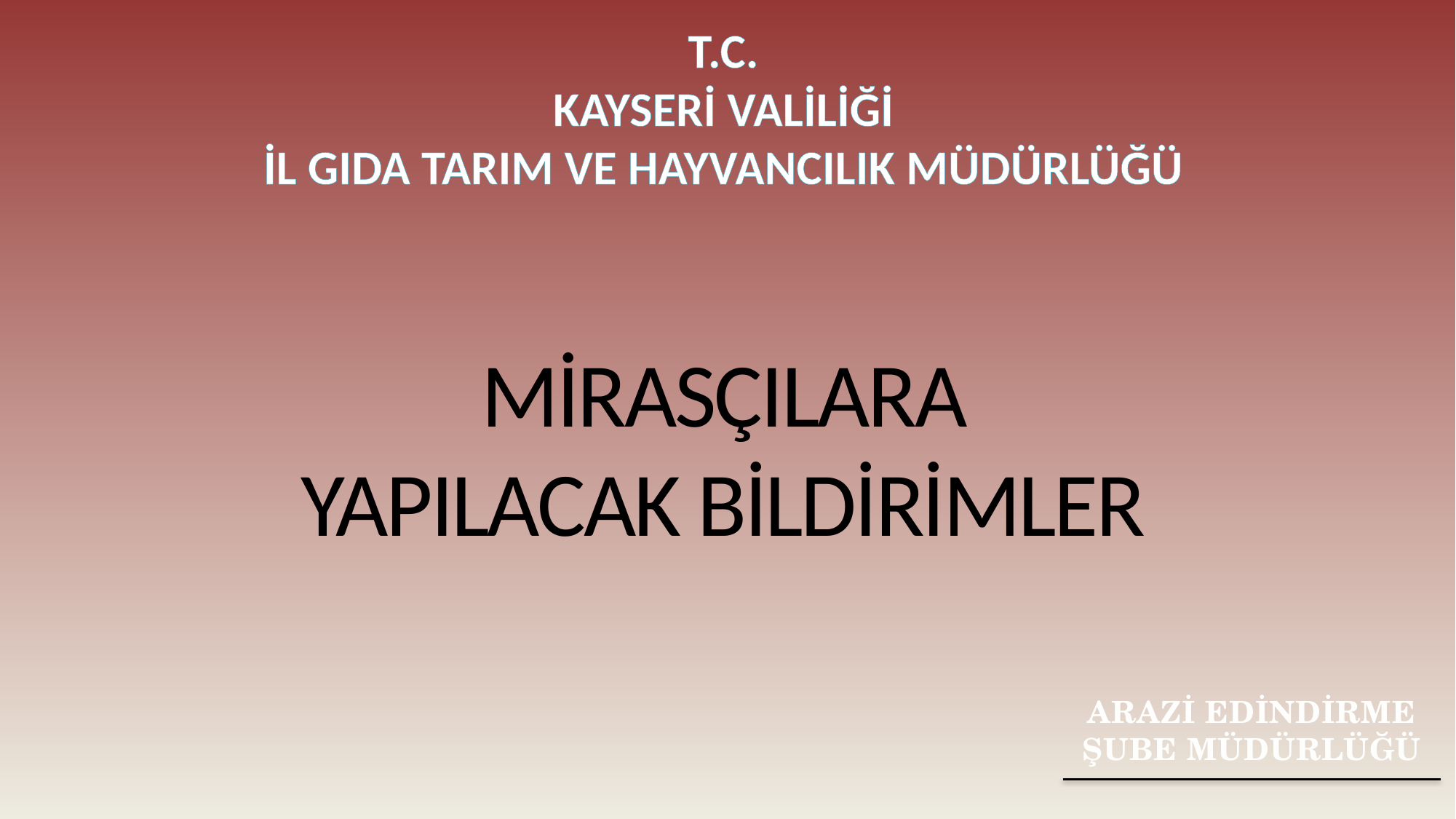

T.C.
KAYSERİ VALİLİĞİ
İL GIDA TARIM VE HAYVANCILIK MÜDÜRLÜĞÜ
# MİRASÇILARA YAPILACAK BİLDİRİMLER
ARAZİ EDİNDİRME ŞUBE MÜDÜRLÜĞÜ